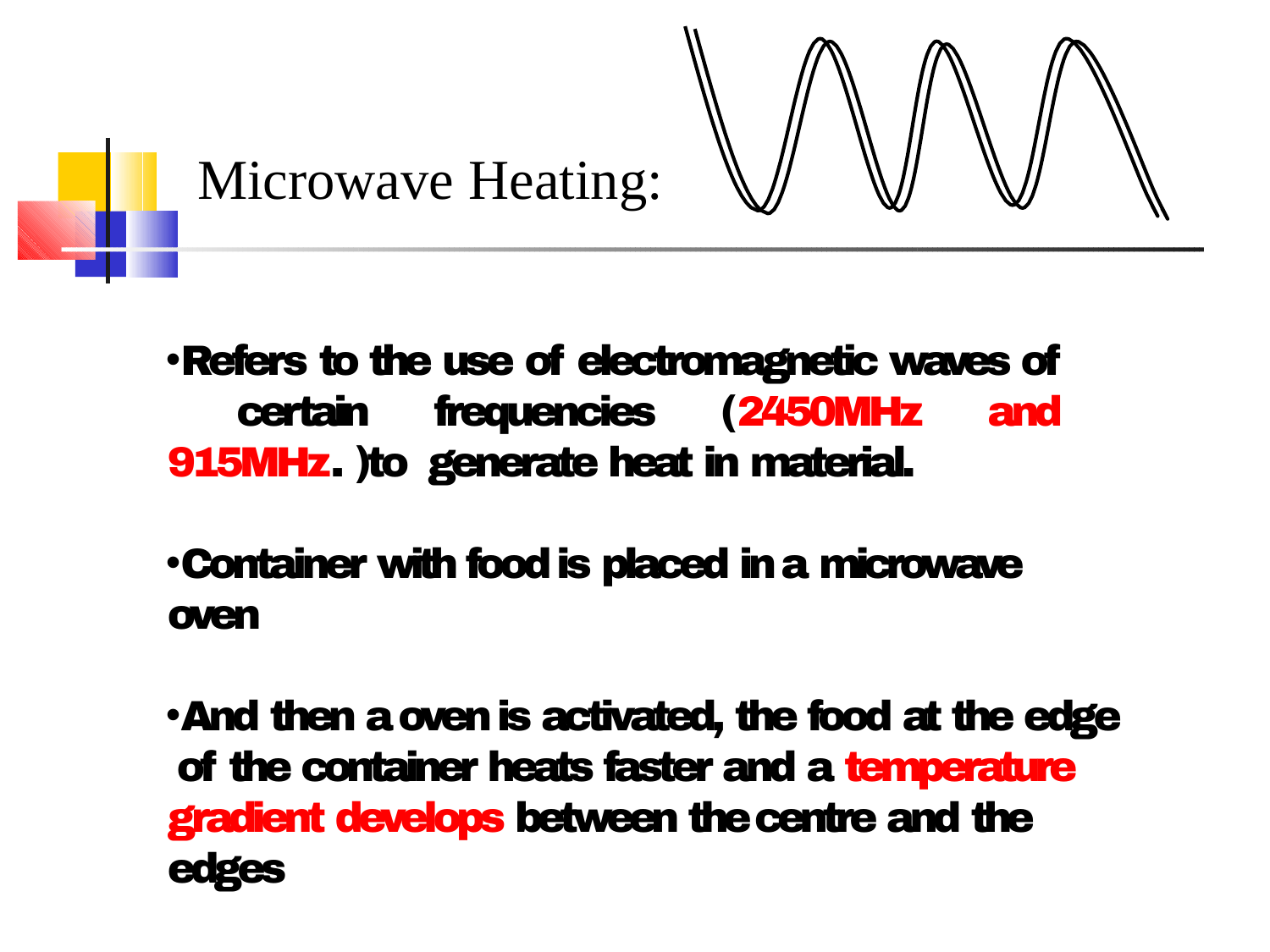

# Microwave Heating:

Refers to the use of electromagnetic waves of  certain frequencies (2450MHz and 915MHz. )to  generate heat in material.
Container with food is placed in a microwave  oven
And then a oven is activated, the food at the edge  of the container heats faster and a temperature  gradient develops between the centre and the  edges